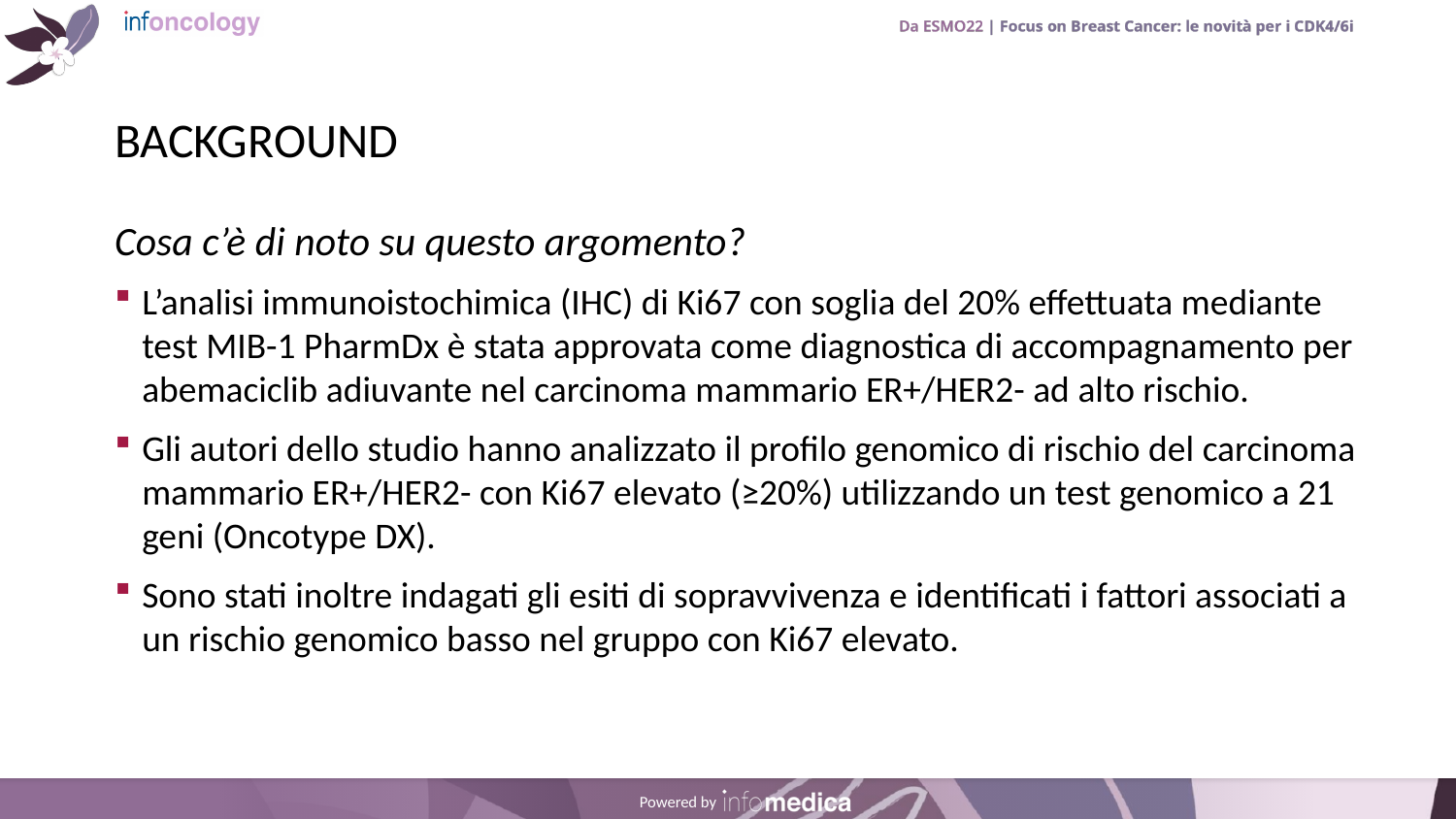

# BACKGROUND
Cosa c’è di noto su questo argomento?
L’analisi immunoistochimica (IHC) di Ki67 con soglia del 20% effettuata mediante test MIB-1 PharmDx è stata approvata come diagnostica di accompagnamento per abemaciclib adiuvante nel carcinoma mammario ER+/HER2- ad alto rischio.
Gli autori dello studio hanno analizzato il profilo genomico di rischio del carcinoma mammario ER+/HER2- con Ki67 elevato (≥20%) utilizzando un test genomico a 21 geni (Oncotype DX).
Sono stati inoltre indagati gli esiti di sopravvivenza e identificati i fattori associati a un rischio genomico basso nel gruppo con Ki67 elevato.